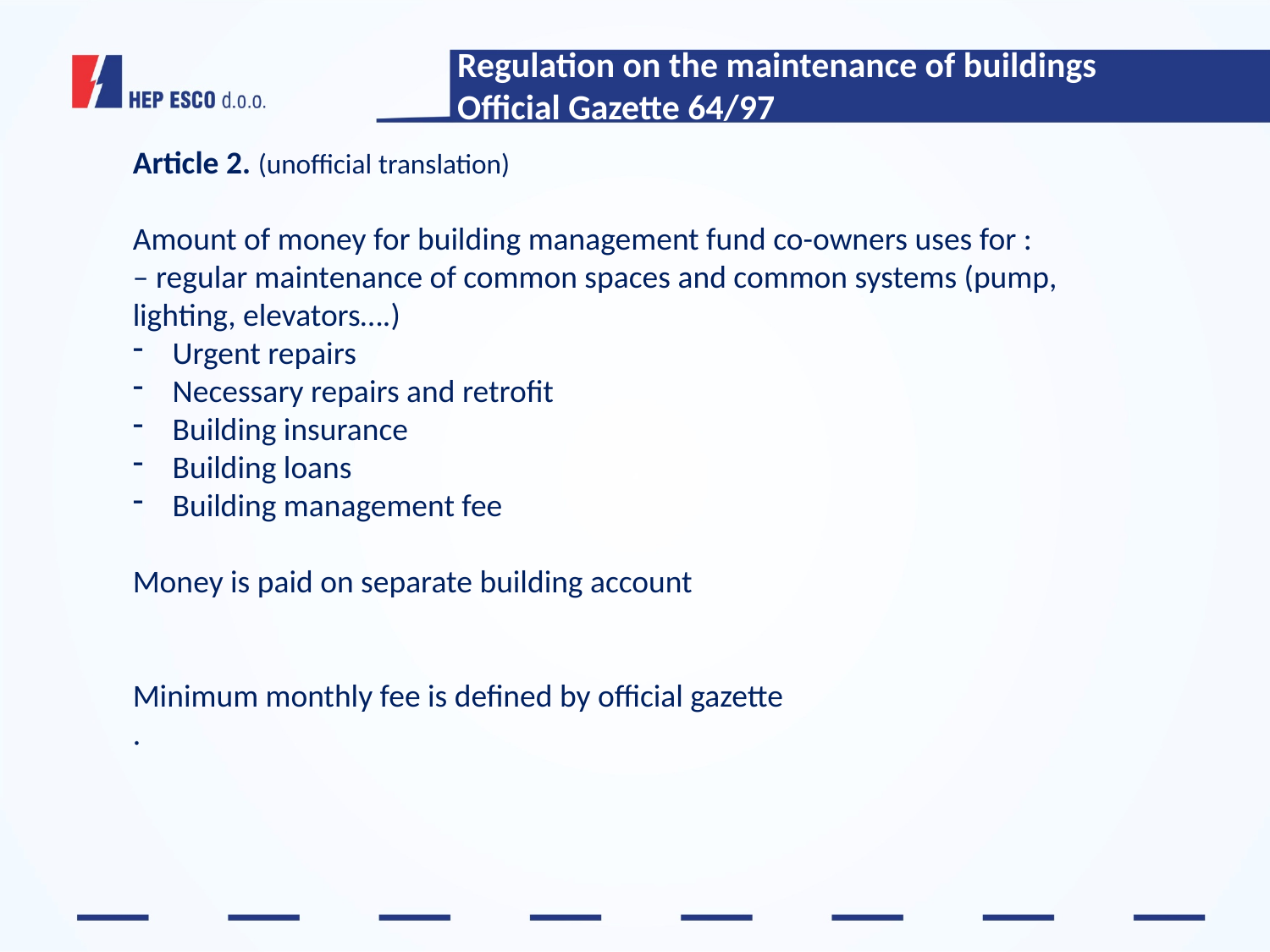

Regulation on the maintenance of buildings
Official Gazette 64/97
Article 2. (unofficial translation)

Amount of money for building management fund co-owners uses for :
– regular maintenance of common spaces and common systems (pump, lighting, elevators….)
Urgent repairs
Necessary repairs and retrofit
Building insurance
Building loans
Building management fee

Money is paid on separate building account

Minimum monthly fee is defined by official gazette
.